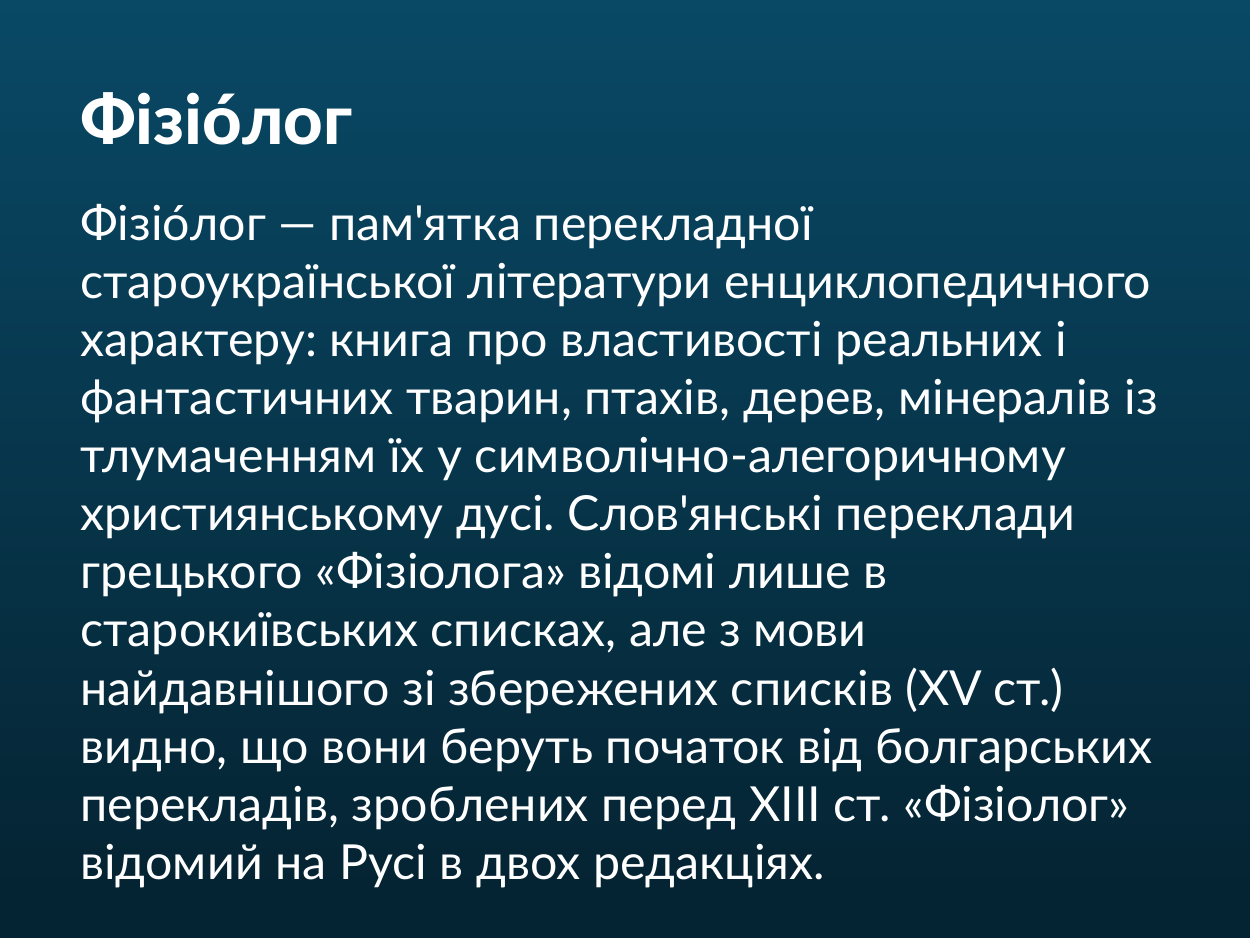

Фізіо́лог
Фізіо́лог — пам'ятка перекладної староукраїнської літератури енциклопедичного характеру: книга про властивості реальних і фантастичних тварин, птахів, дерев, мінералів із тлумаченням їх у символічно-алегоричному християнському дусі. Слов'янські переклади грецького «Фізіолога» відомі лише в старокиївських списках, але з мови найдавнішого зі збережених списків (XV ст.) видно, що вони беруть початок від болгарських перекладів, зроблених перед XIII ст. «Фізіолог» відомий на Русі в двох редакціях.